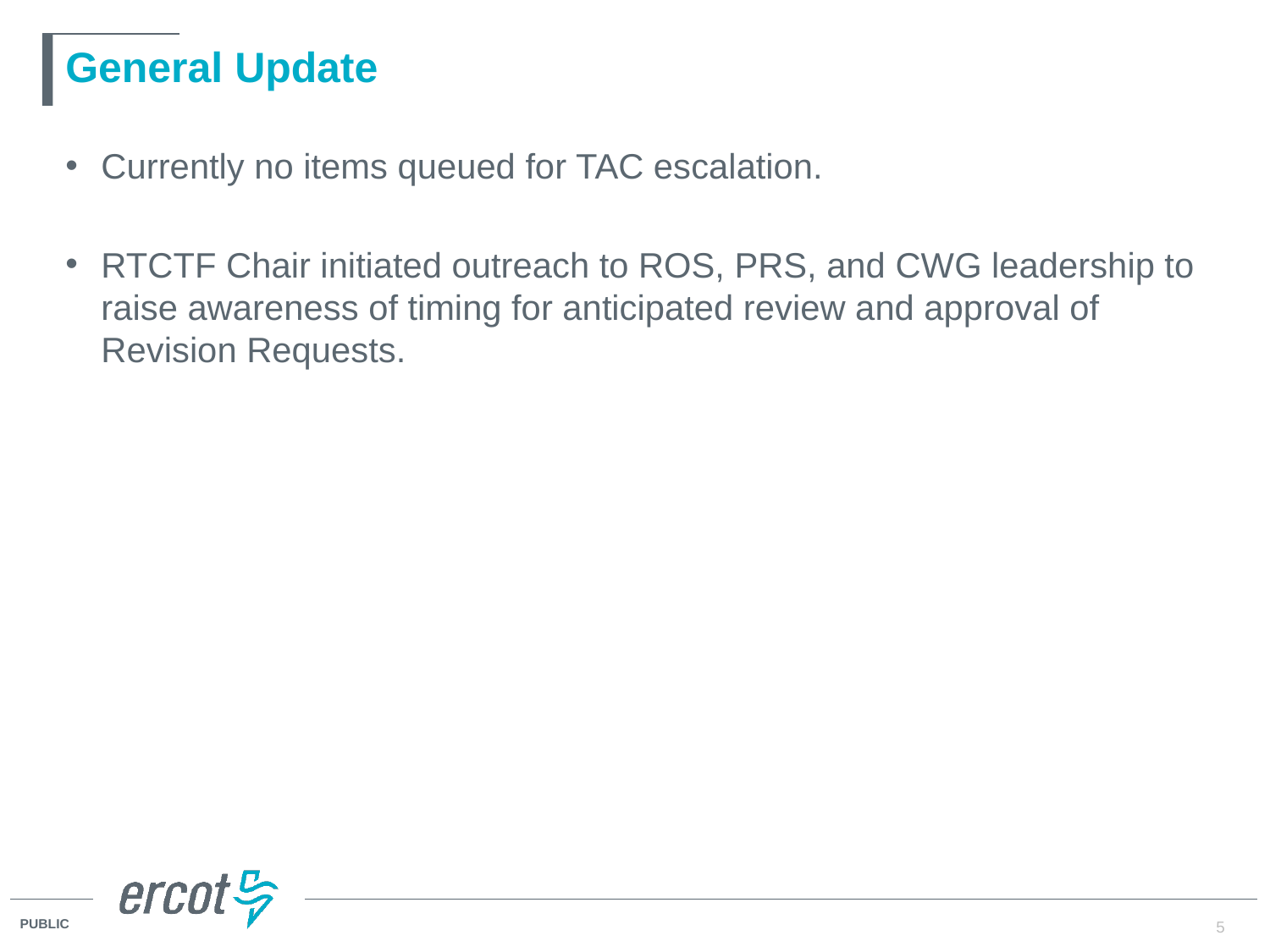

# General Update
Currently no items queued for TAC escalation.

RTCTF Chair initiated outreach to ROS, PRS, and CWG leadership to raise awareness of timing for anticipated review and approval of Revision Requests.

5